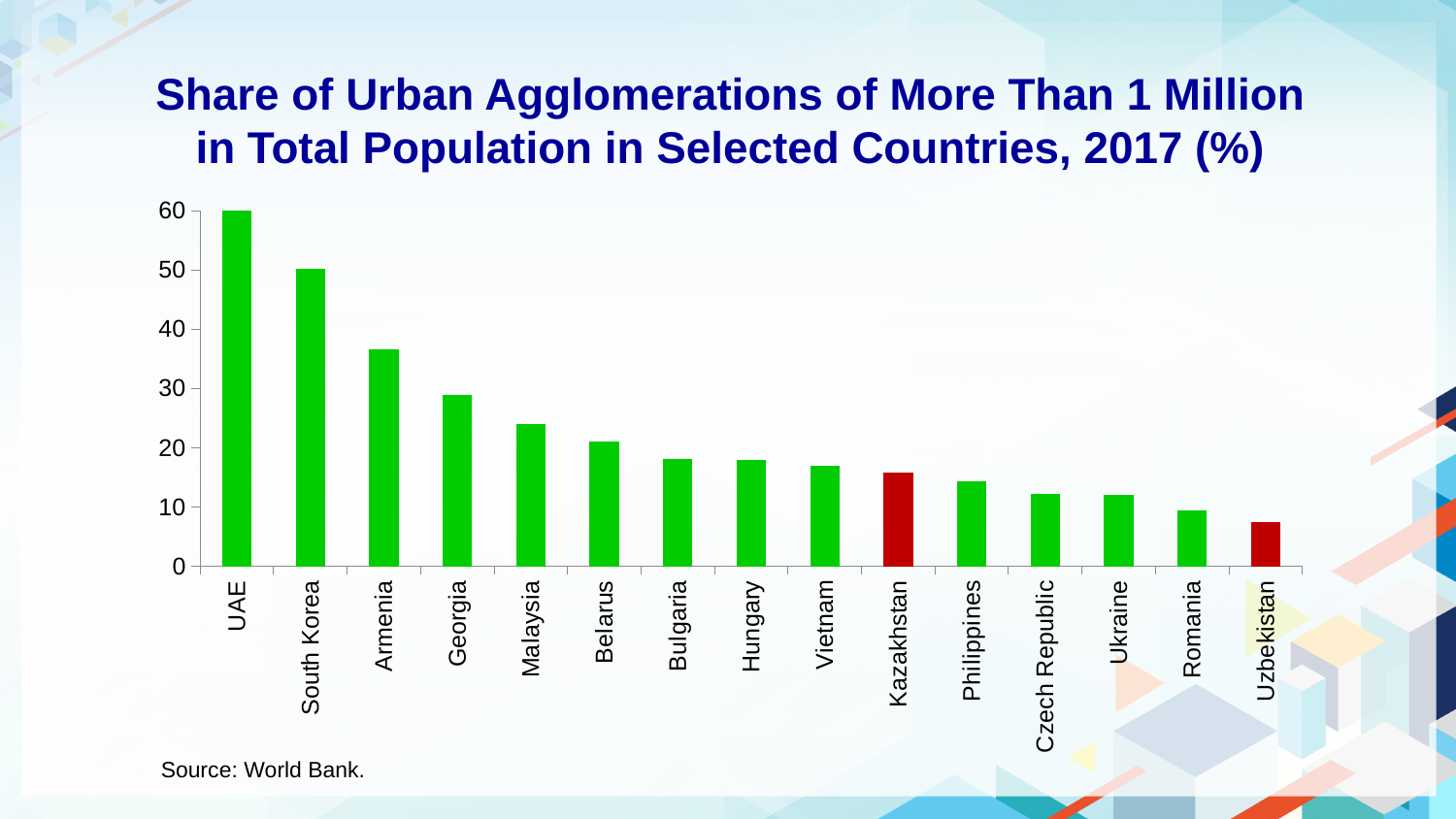

Share of Urban Agglomerations of More Than 1 Million
in Total Population in Selected Countries, 2017 (%)

### Chart

| Category |  |
|---|---|
| UAE | 59.97247003128141 |
| South Korea | 50.14615788871076 |
| Armenia | 36.59911863230814 |
| Georgia | 28.875180916644332 |
| Malaysia | 23.990648486127746 |
| Belarus | 21.134321787220888 |
| Bulgaria | 18.114733373802856 |
| Hungary | 18.01142107232373 |
| Vietnam | 16.910381205771653 |
| Kazakhstan | 15.851602651032891 |
| Philippines | 14.277706125164812 |
| Czech Republic | 12.154988450167261 |
| Ukraine | 12.110002941116095 |
| Romania | 9.352911501814527 |
| Uzbekistan | 7.4766775702919706 |
Source: World Bank.